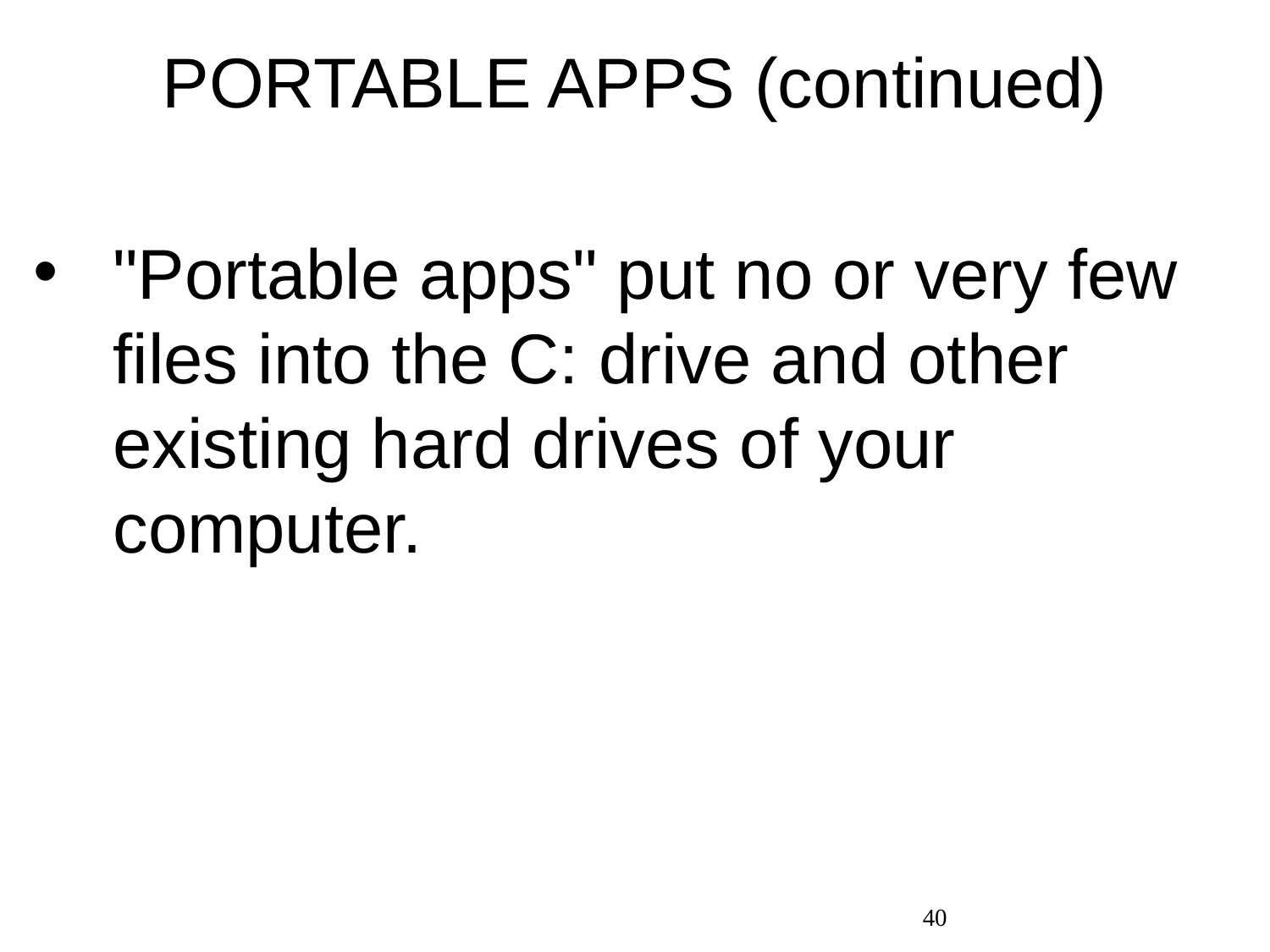

# PORTABLE APPS (continued)
"Portable apps" put no or very few  files into the C: drive and other existing hard drives of your computer.
40